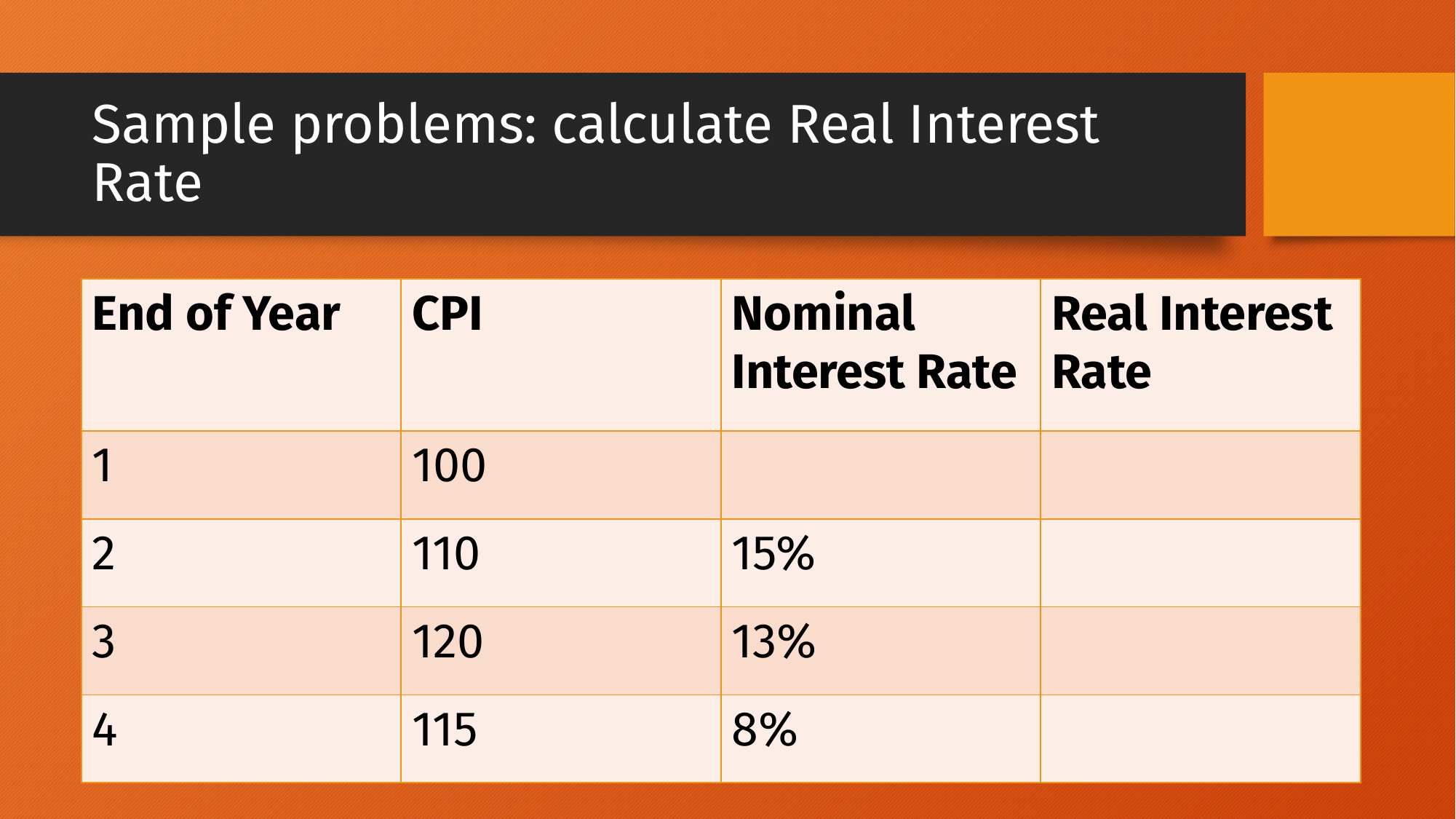

# Sample problems: calculate Real Interest Rate
| End of Year | CPI | Nominal Interest Rate | Real Interest Rate |
| --- | --- | --- | --- |
| 1 | 100 |  |  |
| 2 | 110 | 15% |  |
| 3 | 120 | 13% |  |
| 4 | 115 | 8% |  |